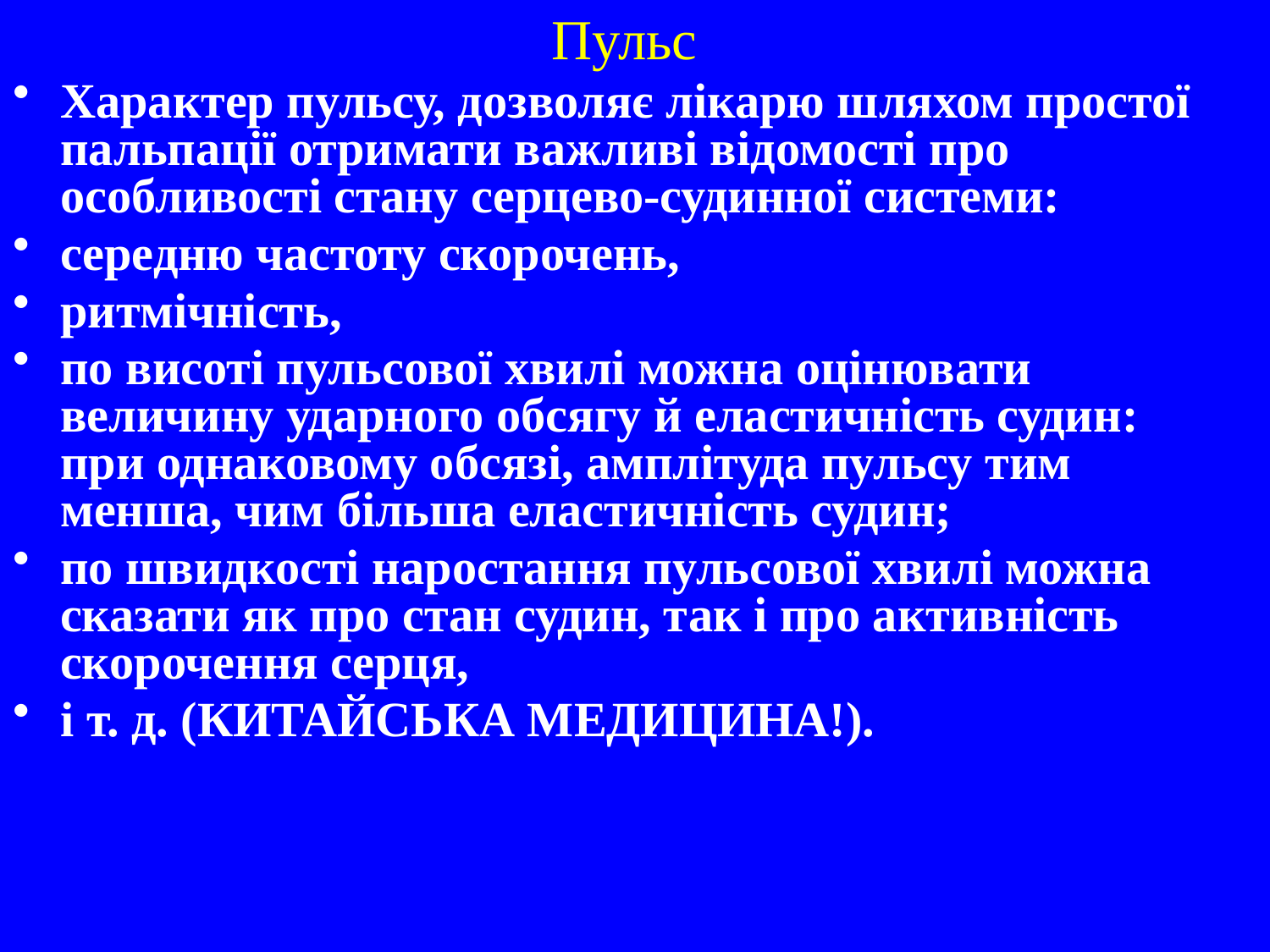

# Пульс
Характер пульсу, дозволяє лікарю шляхом простої пальпації отримати важливі відомості про особливості стану серцево-судинної системи:
середню частоту скорочень,
ритмічність,
по висоті пульсової хвилі можна оцінювати величину ударного обсягу й еластичність судин: при однаковому обсязі, амплітуда пульсу тим менша, чим більша еластичність судин;
по швидкості наростання пульсової хвилі можна сказати як про стан судин, так і про активність скорочення серця,
і т. д. (КИТАЙСЬКА МЕДИЦИНА!).